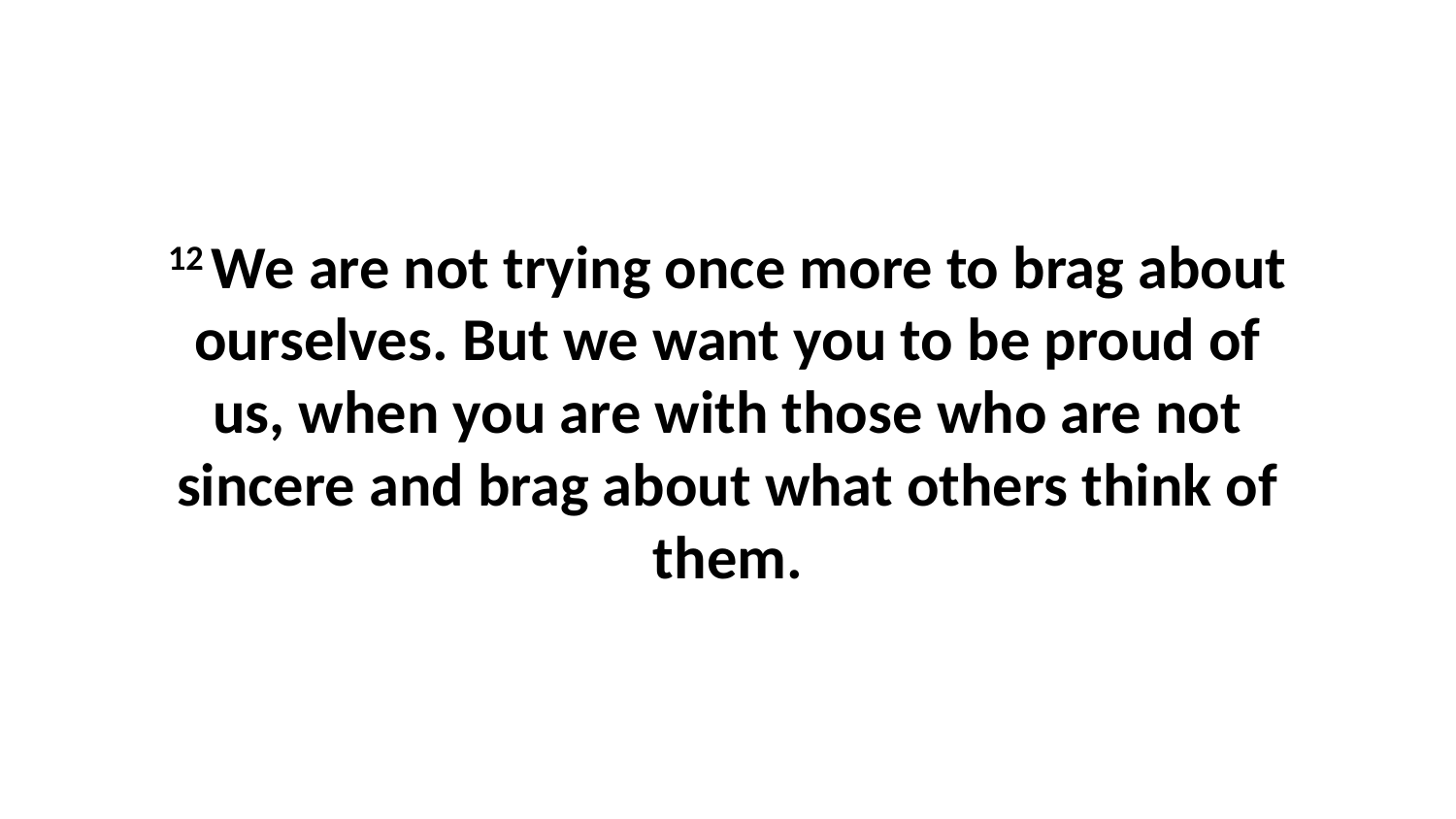

12 We are not trying once more to brag about ourselves. But we want you to be proud of us, when you are with those who are not sincere and brag about what others think of them.